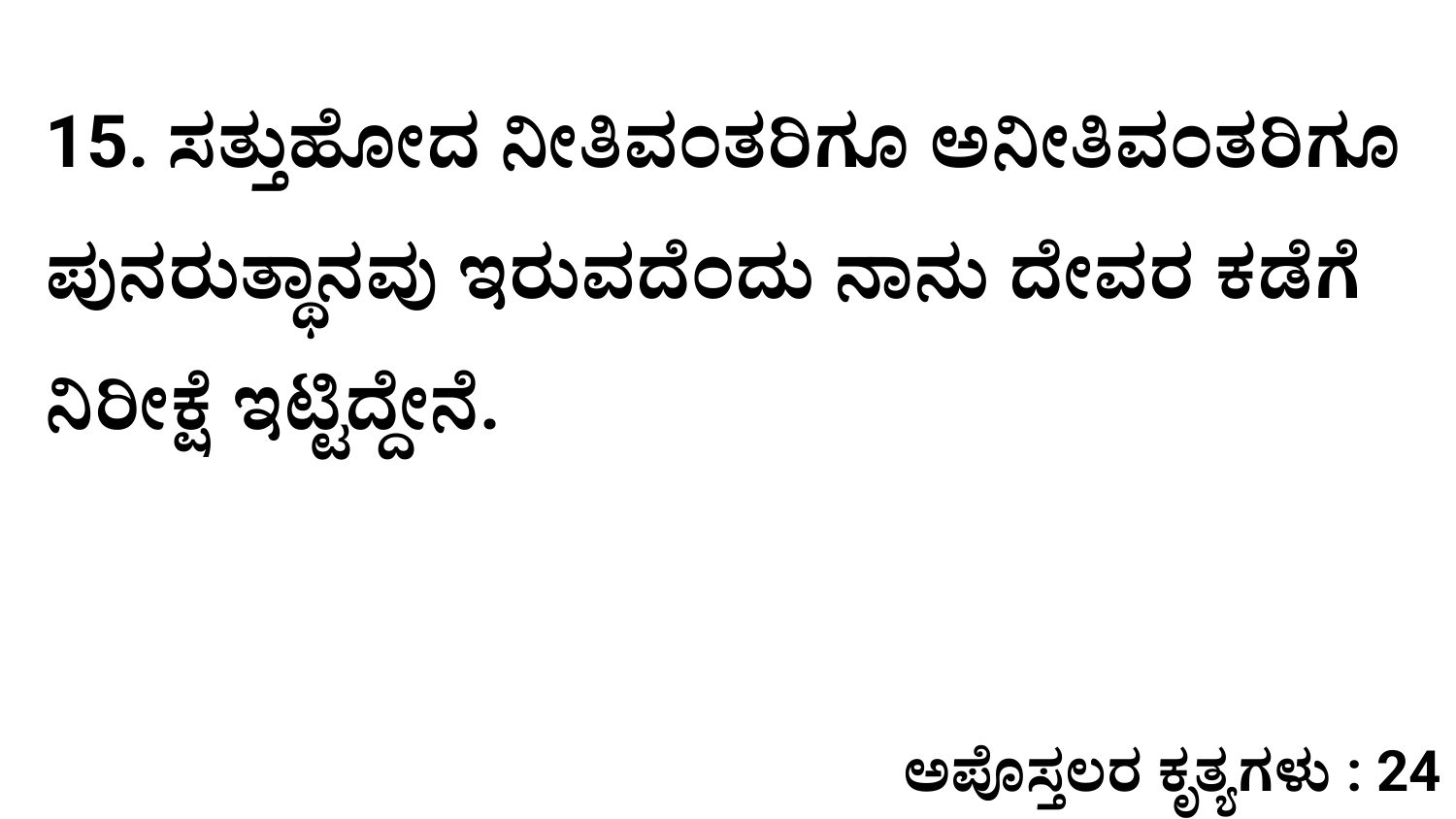

15. ಸತ್ತುಹೋದ ನೀತಿವಂತರಿಗೂ ಅನೀತಿವಂತರಿಗೂ ಪುನರುತ್ಥಾನವು ಇರುವದೆಂದು ನಾನು ದೇವರ ಕಡೆಗೆ ನಿರೀಕ್ಷೆ ಇಟ್ಟಿದ್ದೇನೆ.
ಅಪೊಸ್ತಲರ ಕೃತ್ಯಗಳು : 24